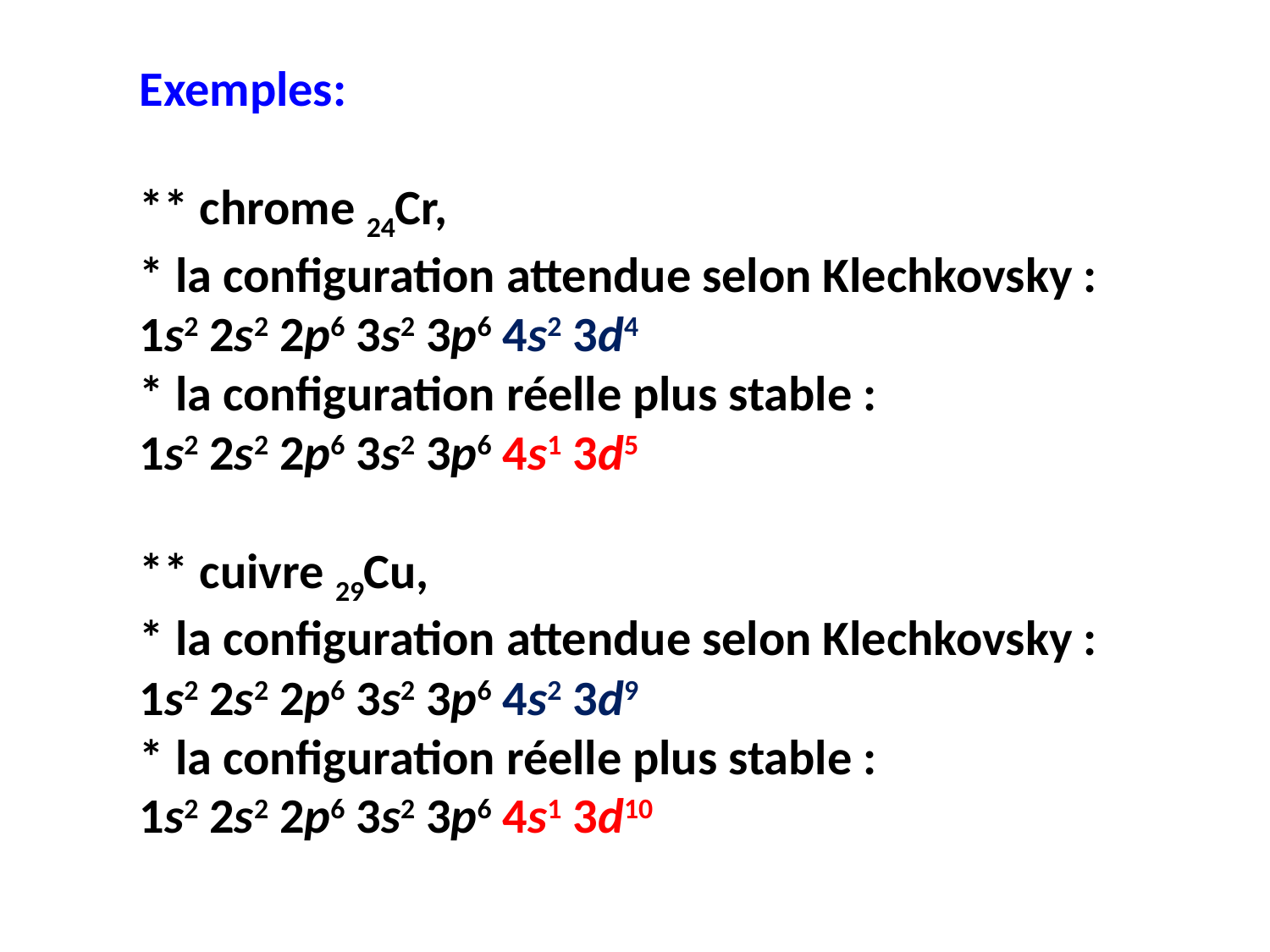

Exemples:

** chrome 24Cr,
* la configuration attendue selon Klechkovsky :
1s2 2s2 2p6 3s2 3p6 4s2 3d4
* la configuration réelle plus stable :
1s2 2s2 2p6 3s2 3p6 4s1 3d5

** cuivre 29Cu,
* la configuration attendue selon Klechkovsky :
1s2 2s2 2p6 3s2 3p6 4s2 3d9
* la configuration réelle plus stable :
1s2 2s2 2p6 3s2 3p6 4s1 3d10